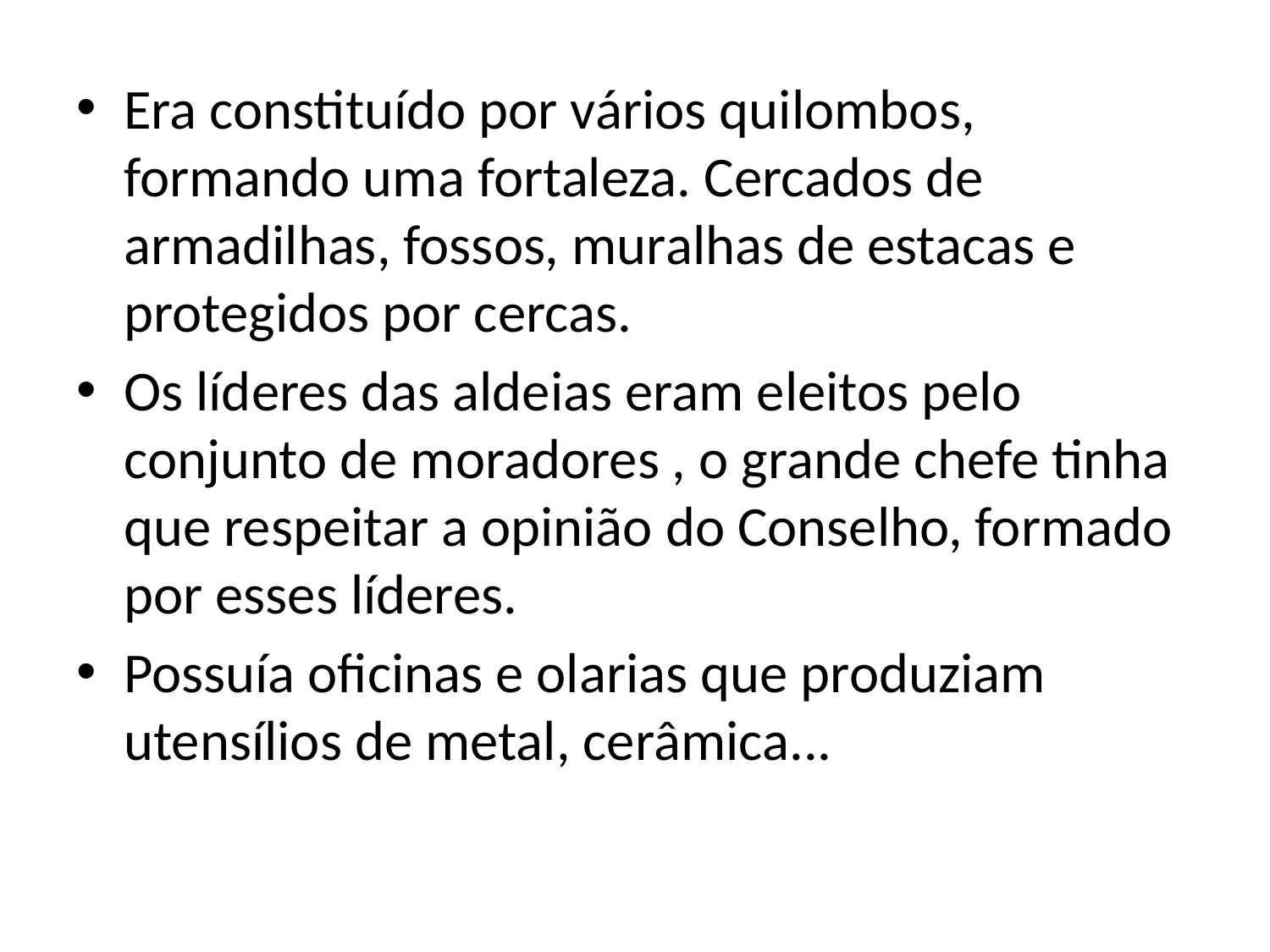

Era constituído por vários quilombos, formando uma fortaleza. Cercados de armadilhas, fossos, muralhas de estacas e protegidos por cercas.
Os líderes das aldeias eram eleitos pelo conjunto de moradores , o grande chefe tinha que respeitar a opinião do Conselho, formado por esses líderes.
Possuía oficinas e olarias que produziam utensílios de metal, cerâmica...